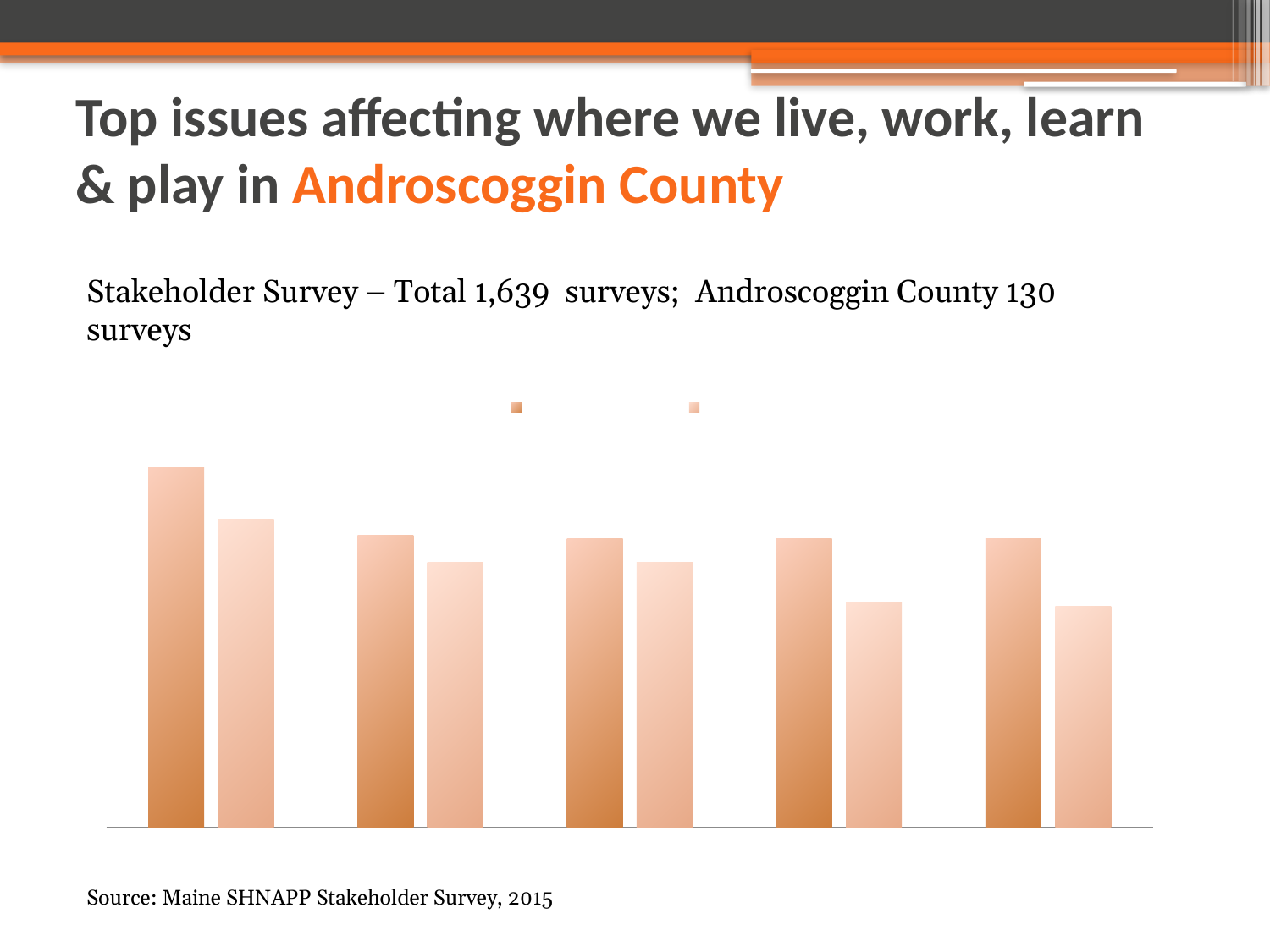

# Top issues affecting where we live, work, learn & play in Androscoggin County
Stakeholder Survey – Total 1,639  surveys;  Androscoggin County 130  surveys

### Chart: % Reporting Topic as a "Major" or "Critical" Problem

| Category | Androscoggin County | Maine |
|---|---|---|
| Poverty | 0.91 | 0.78 |
| Transportation | 0.74 | 0.67 |
| Access to Behavioral Health/Mental Health Care | 0.73 | 0.67 |
| Housing Stability | 0.73 | 0.57 |
| Adverse Childhood Experiences | 0.73 | 0.56 |
Source: Maine SHNAPP Stakeholder Survey, 2015